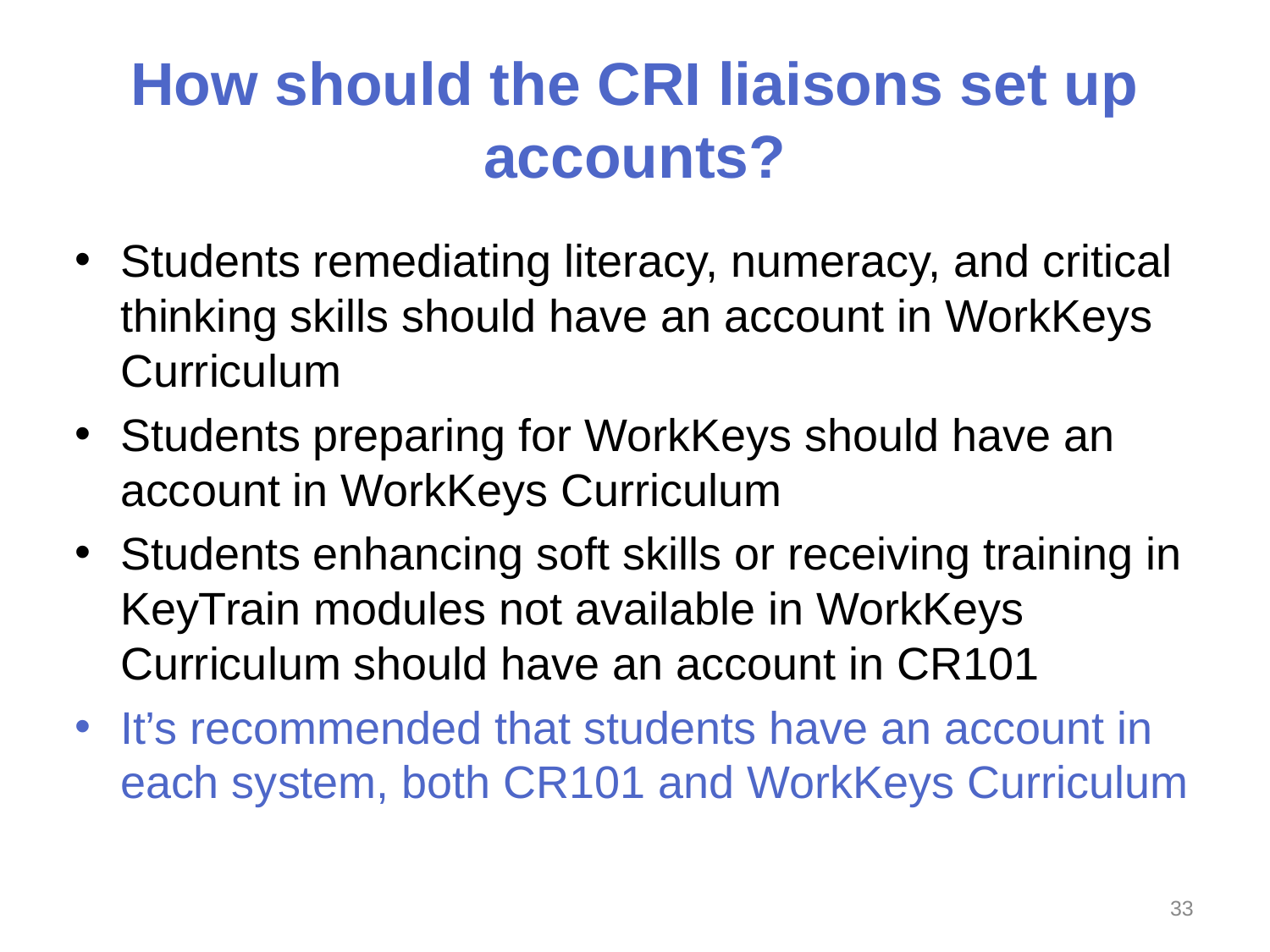

# How should the CRI liaisons set up accounts?
Students remediating literacy, numeracy, and critical thinking skills should have an account in WorkKeys Curriculum
Students preparing for WorkKeys should have an account in WorkKeys Curriculum
Students enhancing soft skills or receiving training in KeyTrain modules not available in WorkKeys Curriculum should have an account in CR101
It’s recommended that students have an account in each system, both CR101 and WorkKeys Curriculum
33